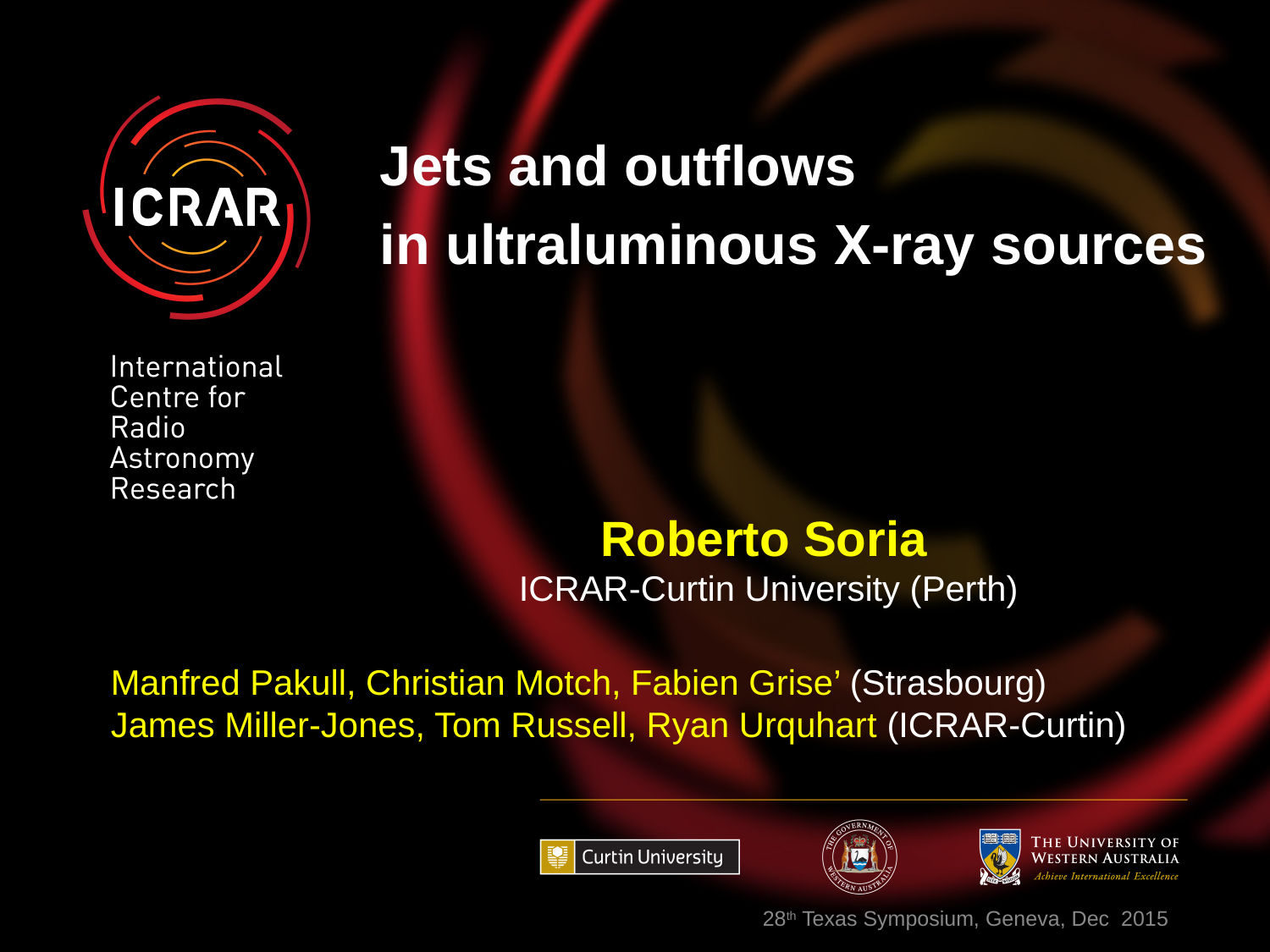

# Jets and outflows in ultraluminous X-ray sources
Roberto Soria
 ICRAR-Curtin University (Perth)
Manfred Pakull, Christian Motch, Fabien Grise’ (Strasbourg)
James Miller-Jones, Tom Russell, Ryan Urquhart (ICRAR-Curtin)
28th Texas Symposium, Geneva, Dec  2015